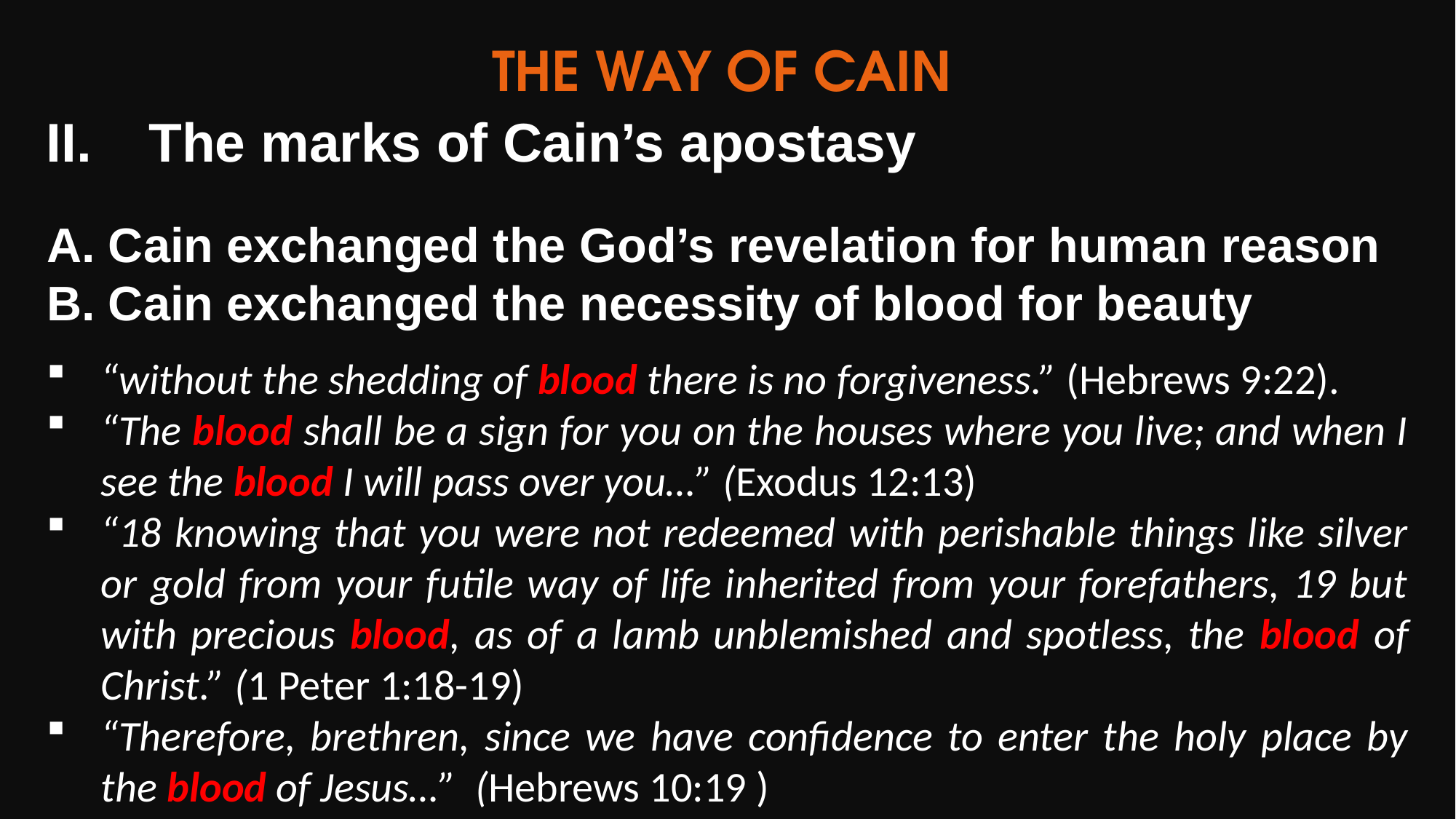

The Way of Cain
The marks of Cain’s apostasy
Cain exchanged the God’s revelation for human reason
Cain exchanged the necessity of blood for beauty
“without the shedding of blood there is no forgiveness.” (Hebrews 9:22).
“The blood shall be a sign for you on the houses where you live; and when I see the blood I will pass over you…” (Exodus 12:13)
“18 knowing that you were not redeemed with perishable things like silver or gold from your futile way of life inherited from your forefathers, 19 but with precious blood, as of a lamb unblemished and spotless, the blood of Christ.” (1 Peter 1:18-19)
“Therefore, brethren, since we have confidence to enter the holy place by the blood of Jesus…”  (Hebrews 10:19 )